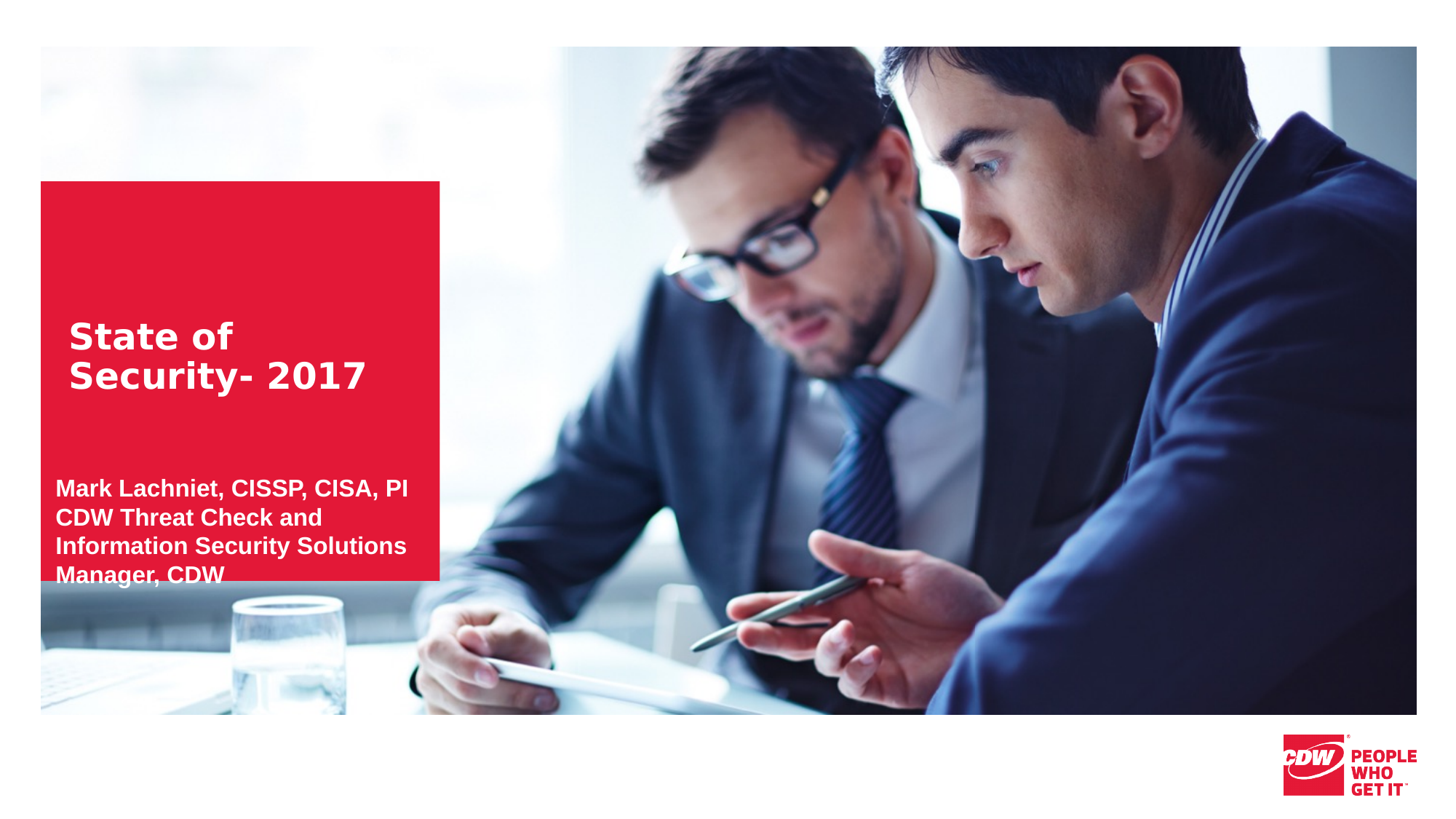

State of Security- 2017
Mark Lachniet, CISSP, CISA, PI
CDW Threat Check and Information Security Solutions Manager, CDW